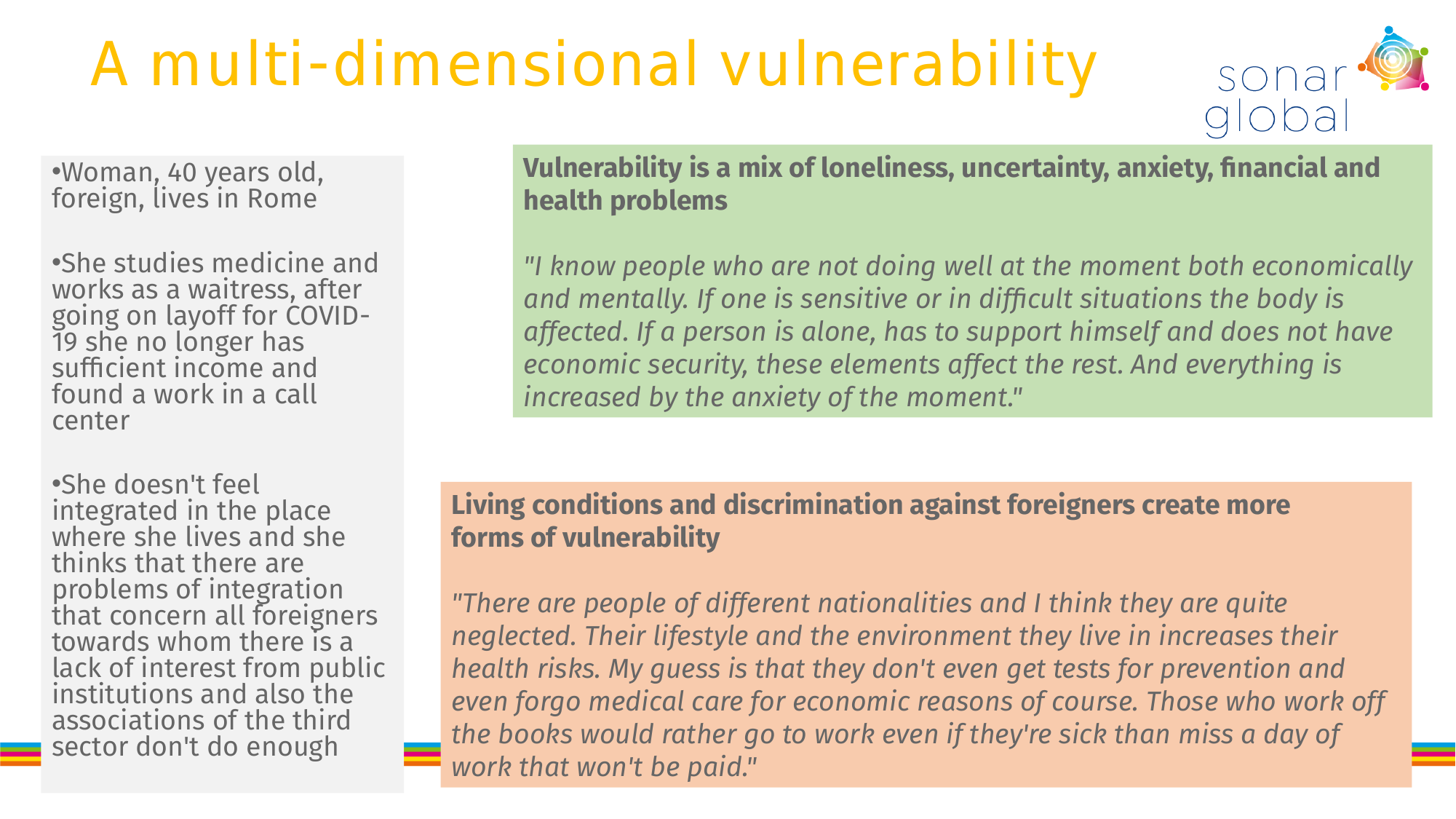

# A multi-dimensional vulnerability
Vulnerability is a mix of loneliness, uncertainty, anxiety, financial and health problems

"I know people who are not doing well at the moment both economically and mentally. If one is sensitive or in difficult situations the body is affected. If a person is alone, has to support himself and does not have economic security, these elements affect the rest. And everything is increased by the anxiety of the moment."
Woman, 40 years old, foreign, lives in Rome

She studies medicine and works as a waitress, after going on layoff for COVID-19 she no longer has sufficient income and  found a work in a call center

She doesn't feel integrated in the place where she lives and she thinks that there are problems of integration that concern all foreigners towards whom there is a lack of interest from public institutions and also the associations of the third sector don't do enough
Living conditions and discrimination against foreigners create more
forms of vulnerability

"There are people of different nationalities and I think they are quite neglected. Their lifestyle and the environment they live in increases their health risks. My guess is that they don't even get tests for prevention and even forgo medical care for economic reasons of course. Those who work off the books would rather go to work even if they're sick than miss a day of work that won't be paid."